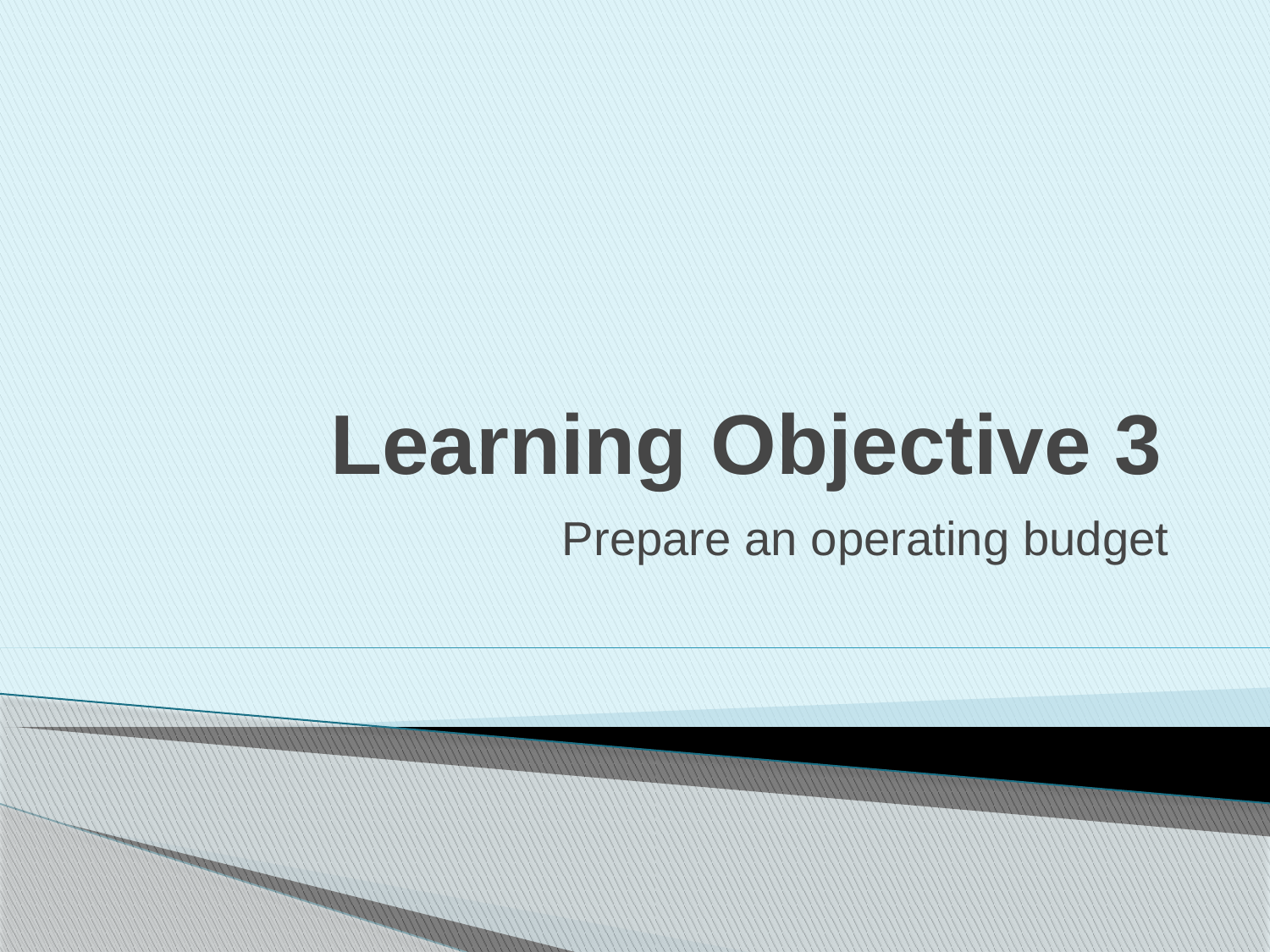

# Learning Objective 3
Prepare an operating budget